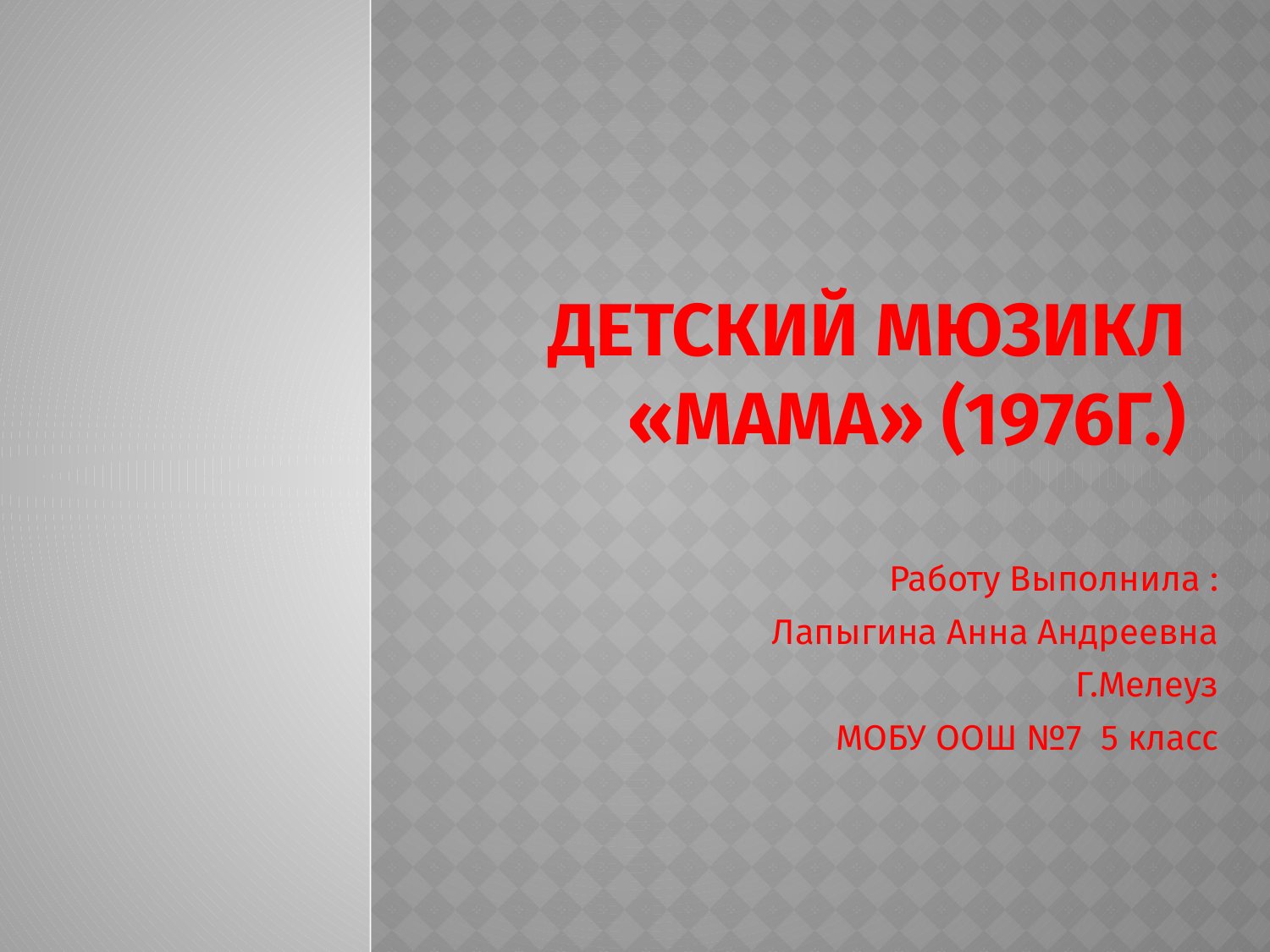

# Детский мюзикл «Мама» (1976г.)
Работу Выполнила :
Лапыгина Анна Андреевна
Г.Мелеуз
МОБУ ООШ №7  5 класс